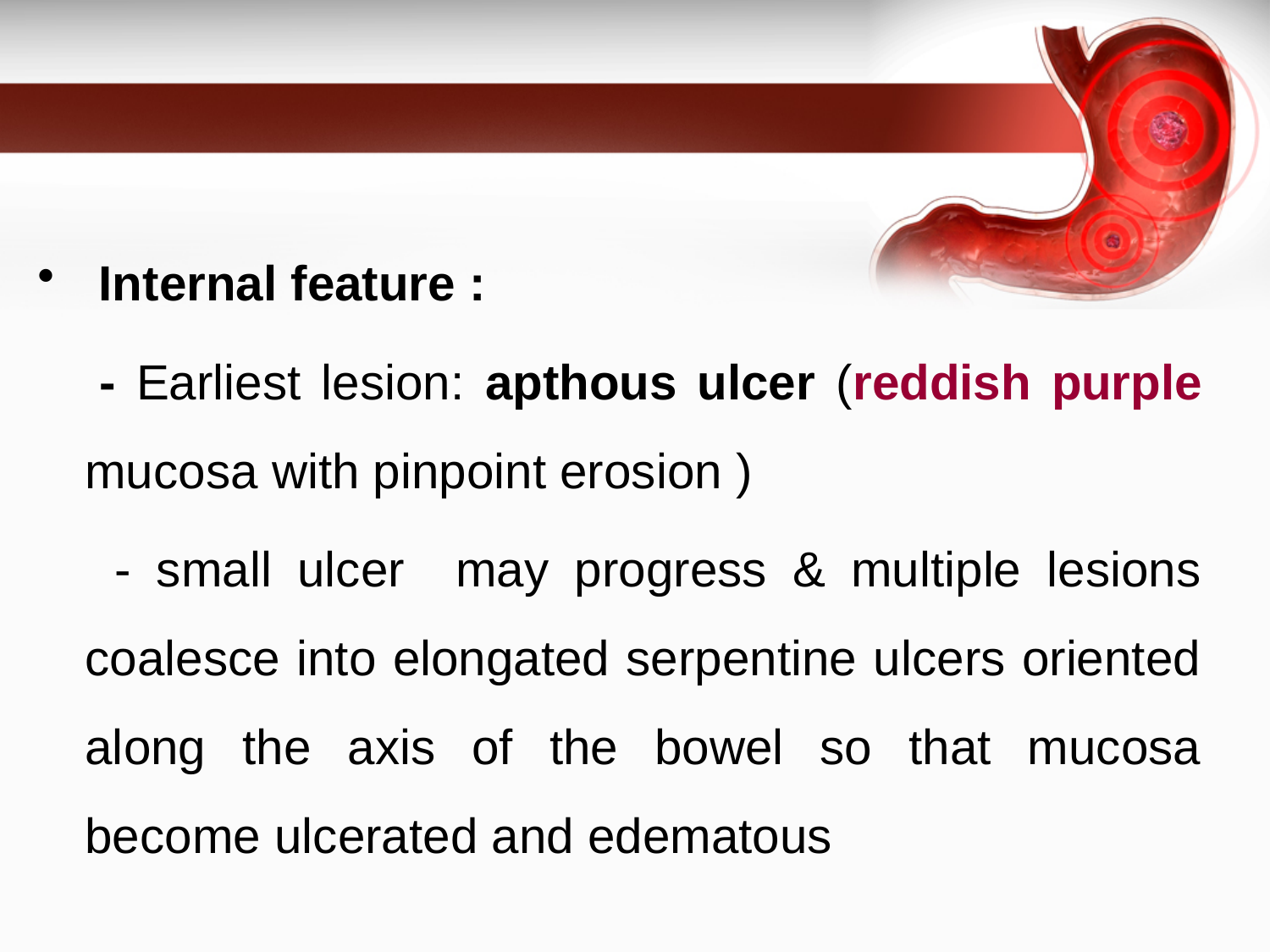

Internal feature :
   - Earliest lesion: apthous ulcer (reddish purple mucosa with pinpoint erosion )
   - small ulcer  may progress & multiple lesions coalesce into elongated serpentine ulcers oriented along the axis of the bowel so that mucosa become ulcerated and edematous